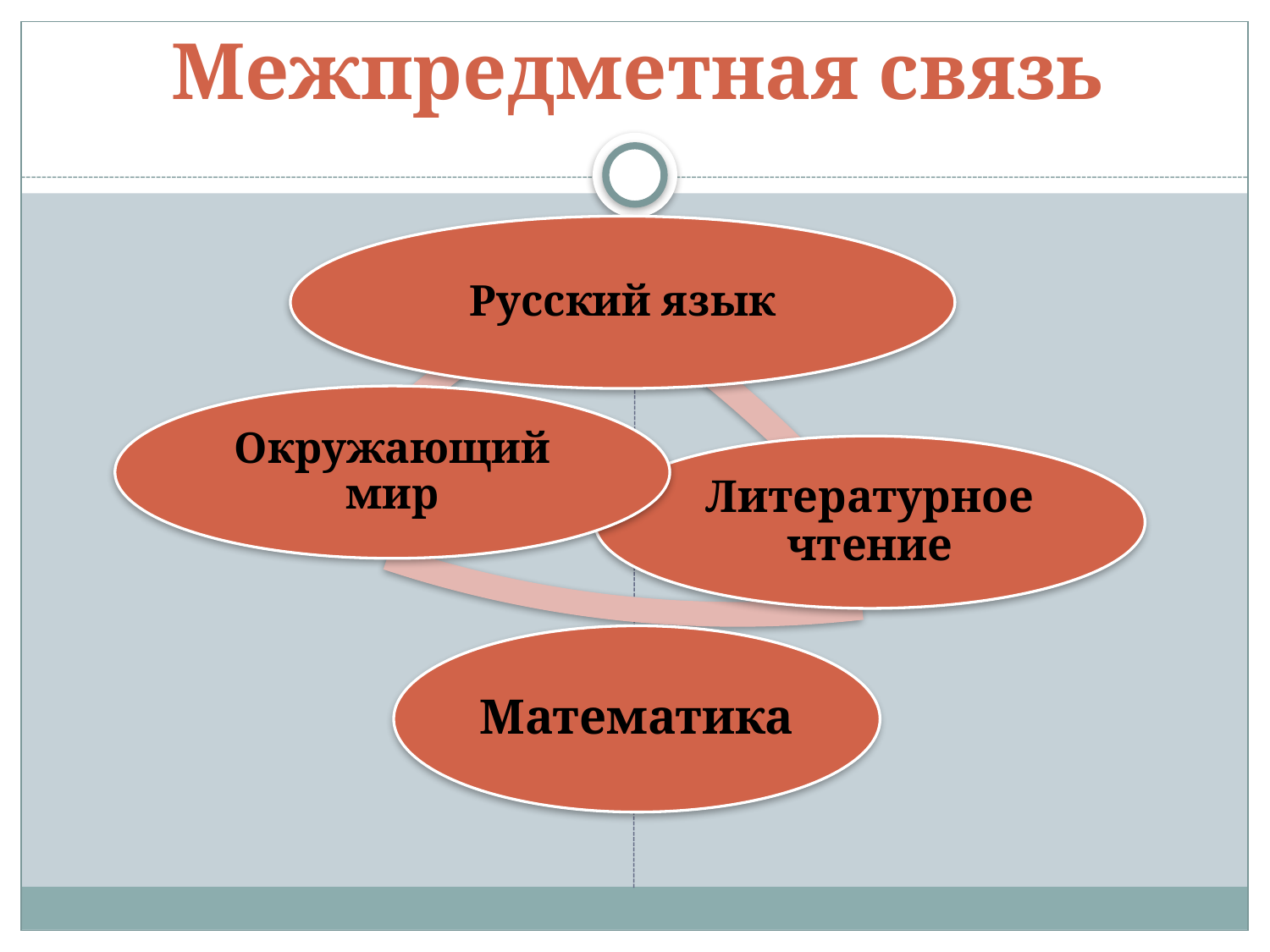

# Межпредметная связь
Математика
Русский язык
Литературное чтение
Окружающий мир